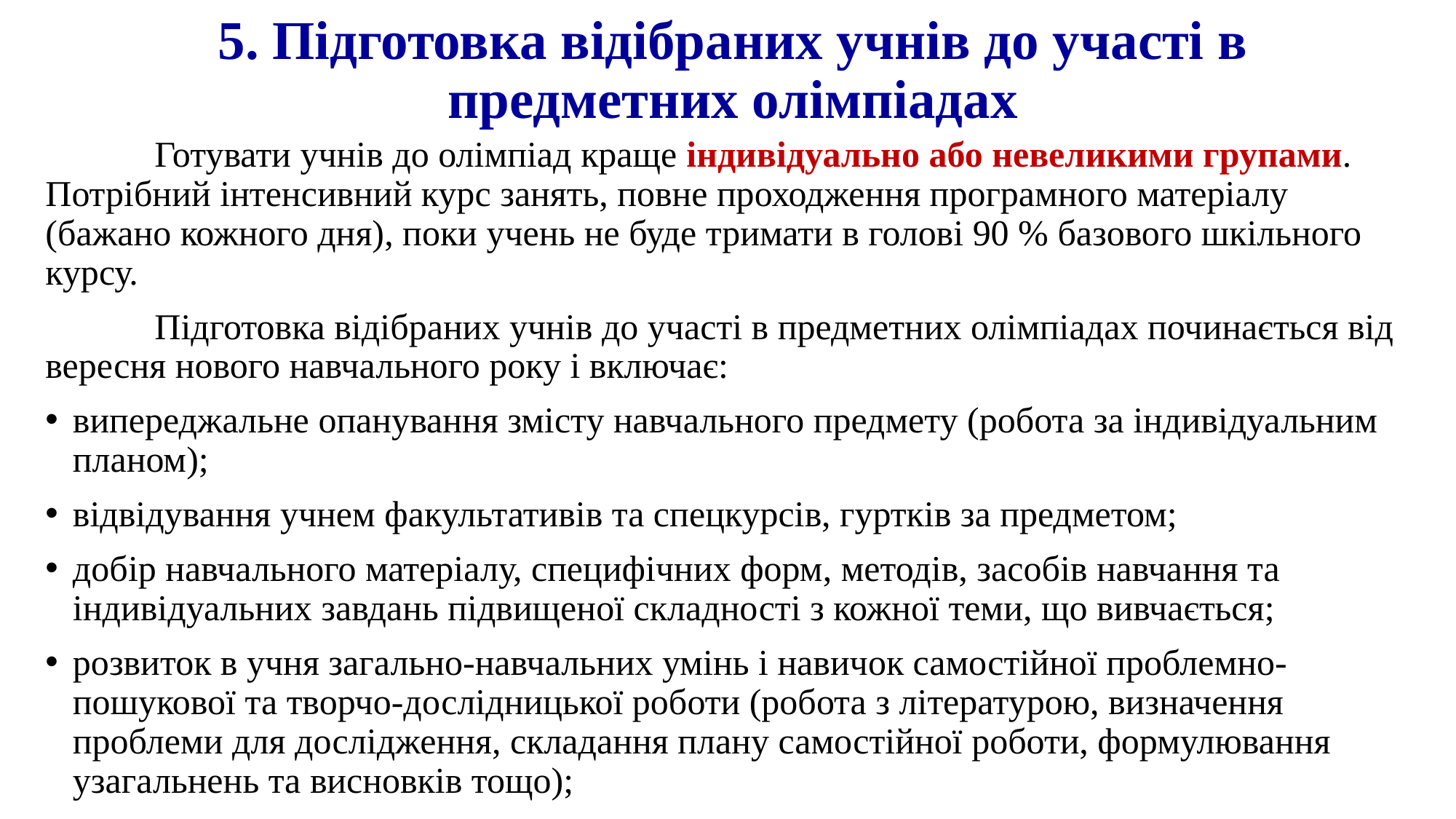

# 5. Підготовка відібраних учнів до участі в предметних олімпіадах
	Готувати учнів до олімпіад краще індивідуально або невеликими групами. Потрібний інтенсивний курс занять, повне проходження програмного матеріалу (бажано кожного дня), поки учень не буде тримати в голові 90 % базового шкільного курсу.
	Підготовка відібраних учнів до участі в предметних олімпіадах починається від вересня нового навчального року і включає:
випереджальне опанування змісту навчального предмету (робота за індивідуальним планом);
відвідування учнем факультативів та спецкурсів, гуртків за предметом;
добір навчального матеріалу, специфічних форм, методів, засобів навчання та індивідуальних завдань підвищеної складності з кожної теми, що вивчається;
розвиток в учня загально-навчальних умінь і навичок самостійної проблемно-пошукової та творчо-дослідницької роботи (робота з літературою, визначення проблеми для дослідження, складання плану самостійної роботи, формулювання узагальнень та висновків тощо);